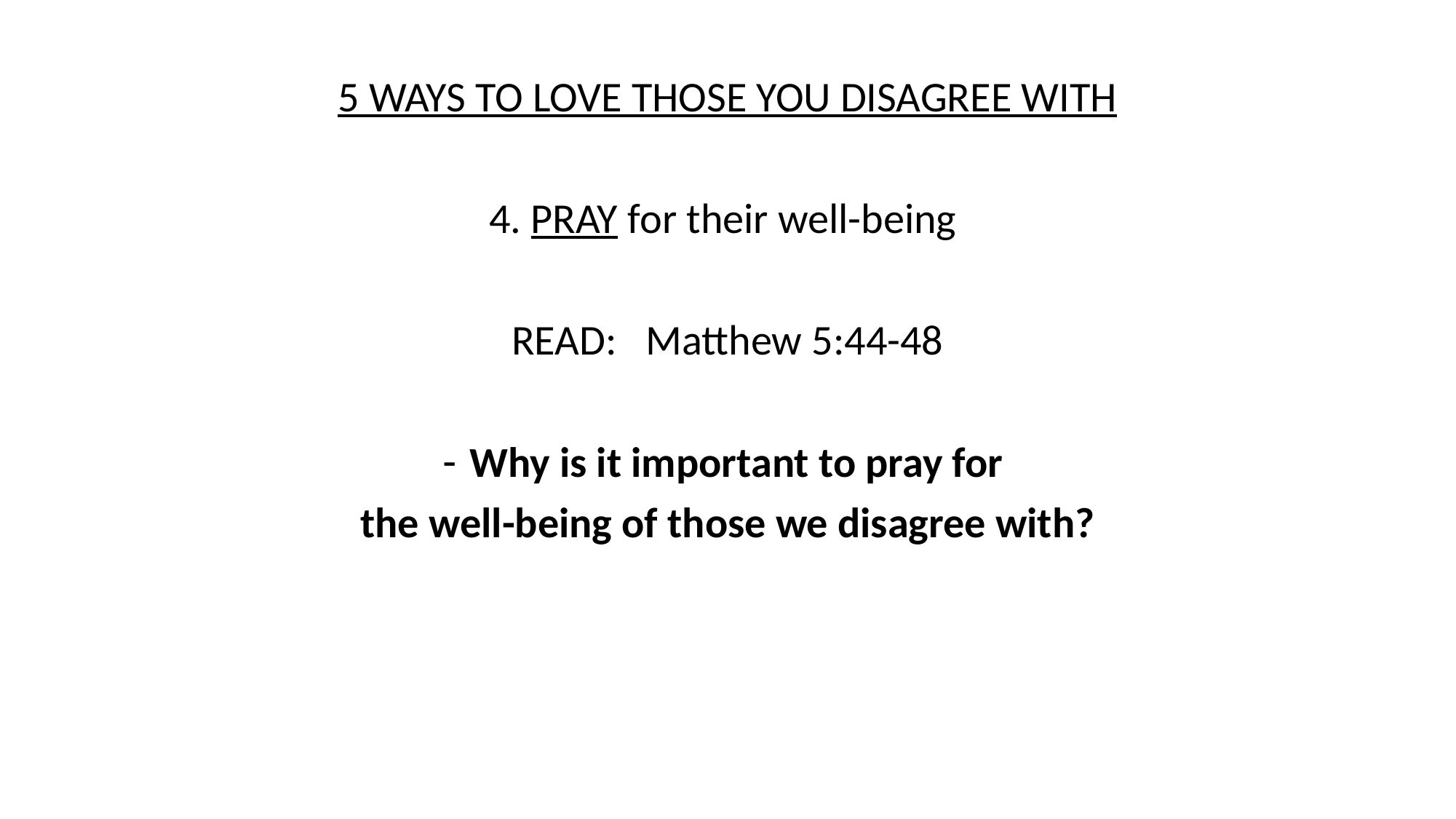

5 WAYS TO LOVE THOSE YOU DISAGREE WITH

4. PRAY for their well-being

READ:   Matthew 5:44-48

Why is it important to pray for
the well-being of those we disagree with?